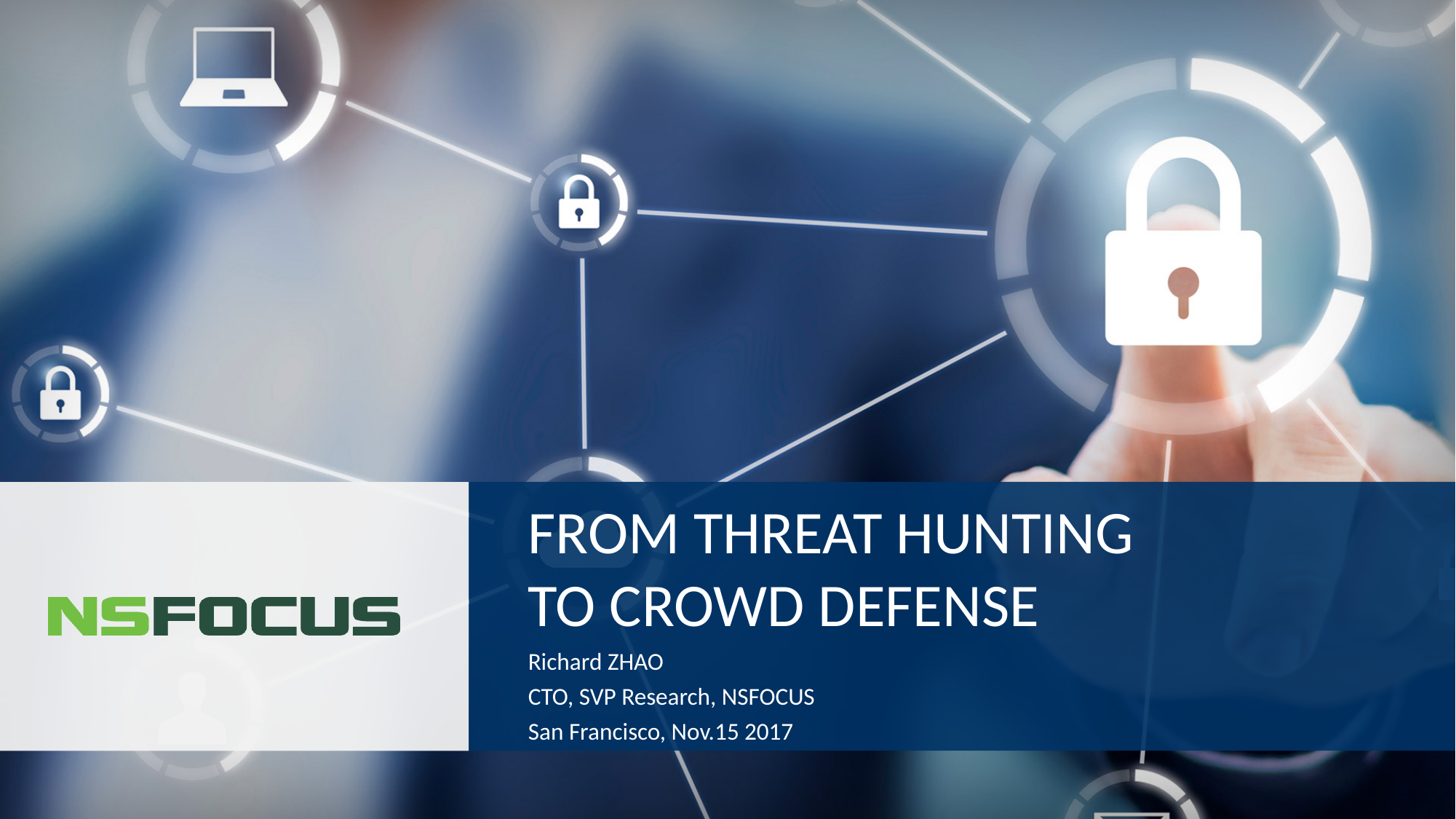

# From Threat Hunting to Crowd Defense
Richard ZHAO
CTO, SVP Research, NSFOCUS
San Francisco, Nov.15 2017